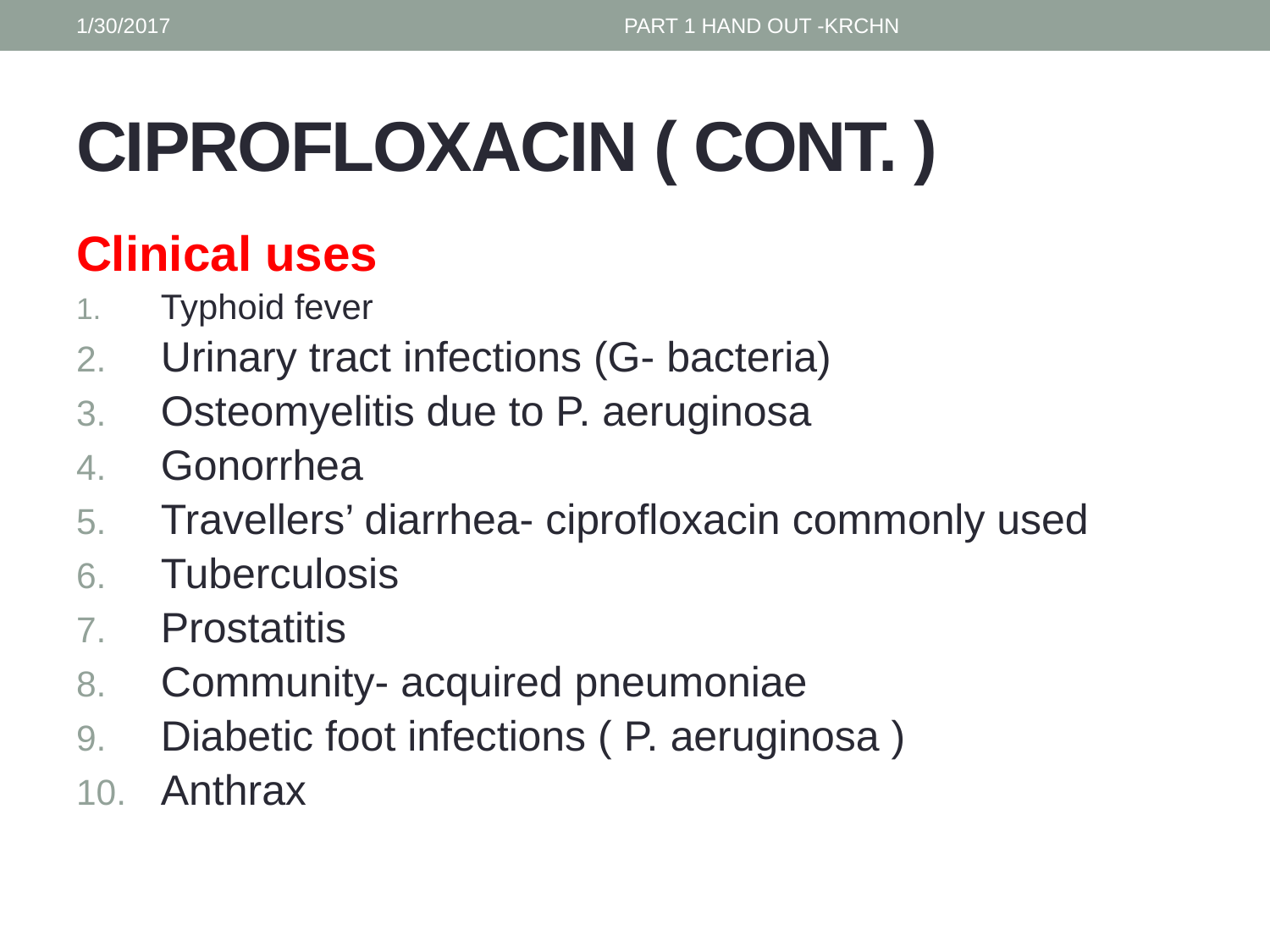

1/30/2017
PART 1 HAND OUT -KRCHN
# CIPROFLOXACIN ( CONT. )
Clinical uses
Typhoid fever
Urinary tract infections (G- bacteria)
Osteomyelitis due to P. aeruginosa
Gonorrhea
Travellers’ diarrhea- ciprofloxacin commonly used
Tuberculosis
Prostatitis
Community- acquired pneumoniae
Diabetic foot infections ( P. aeruginosa )
Anthrax